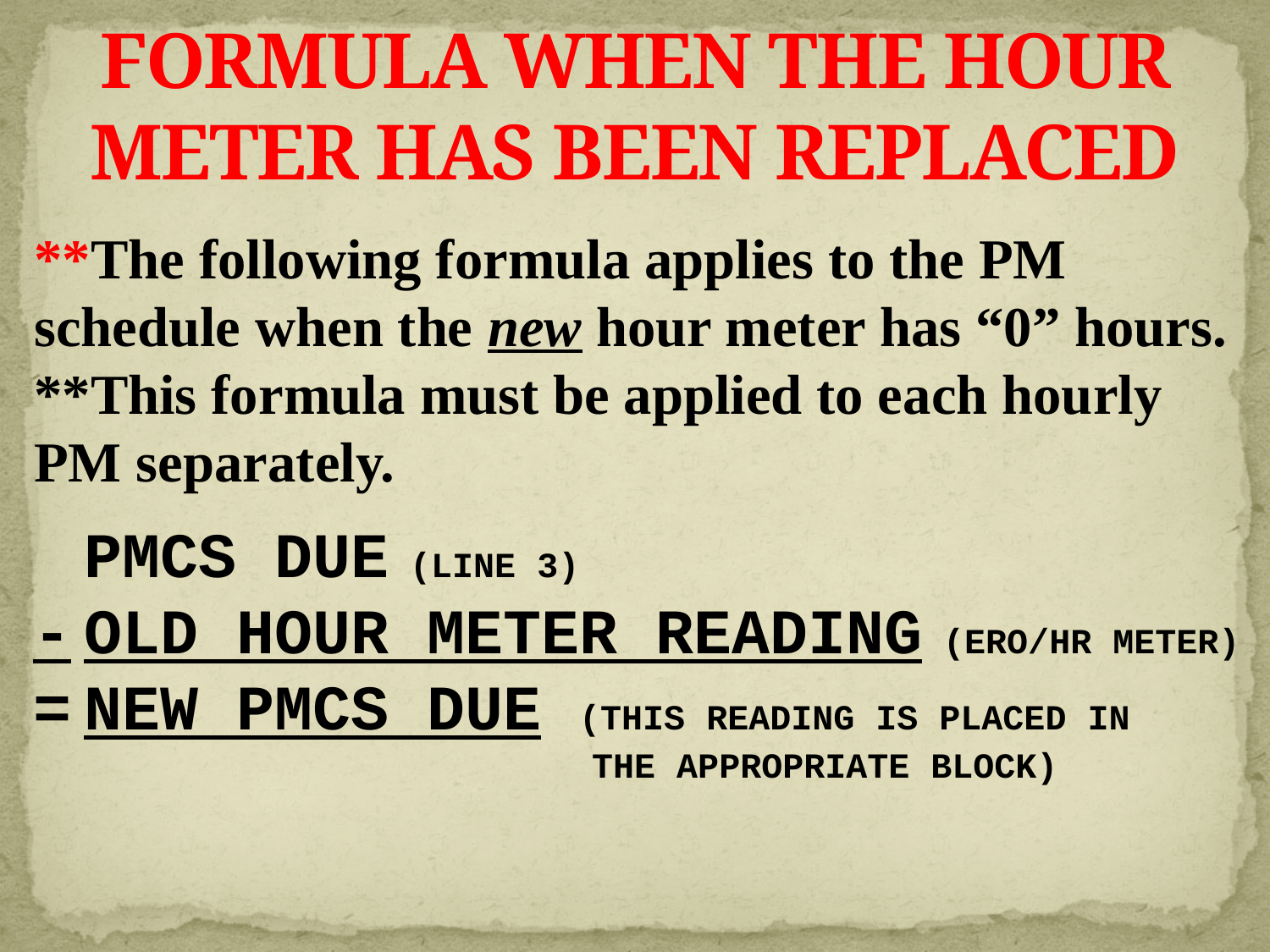

# FORMULA WHEN THE HOUR METER HAS BEEN REPLACED
**The following formula applies to the PM schedule when the new hour meter has “0” hours.
**This formula must be applied to each hourly PM separately.

		PMCS DUE (LINE 3)
	  -	OLD HOUR METER READING (ERO/HR METER)
	  =	NEW PMCS DUE (THIS READING IS PLACED IN 							THE APPROPRIATE BLOCK)